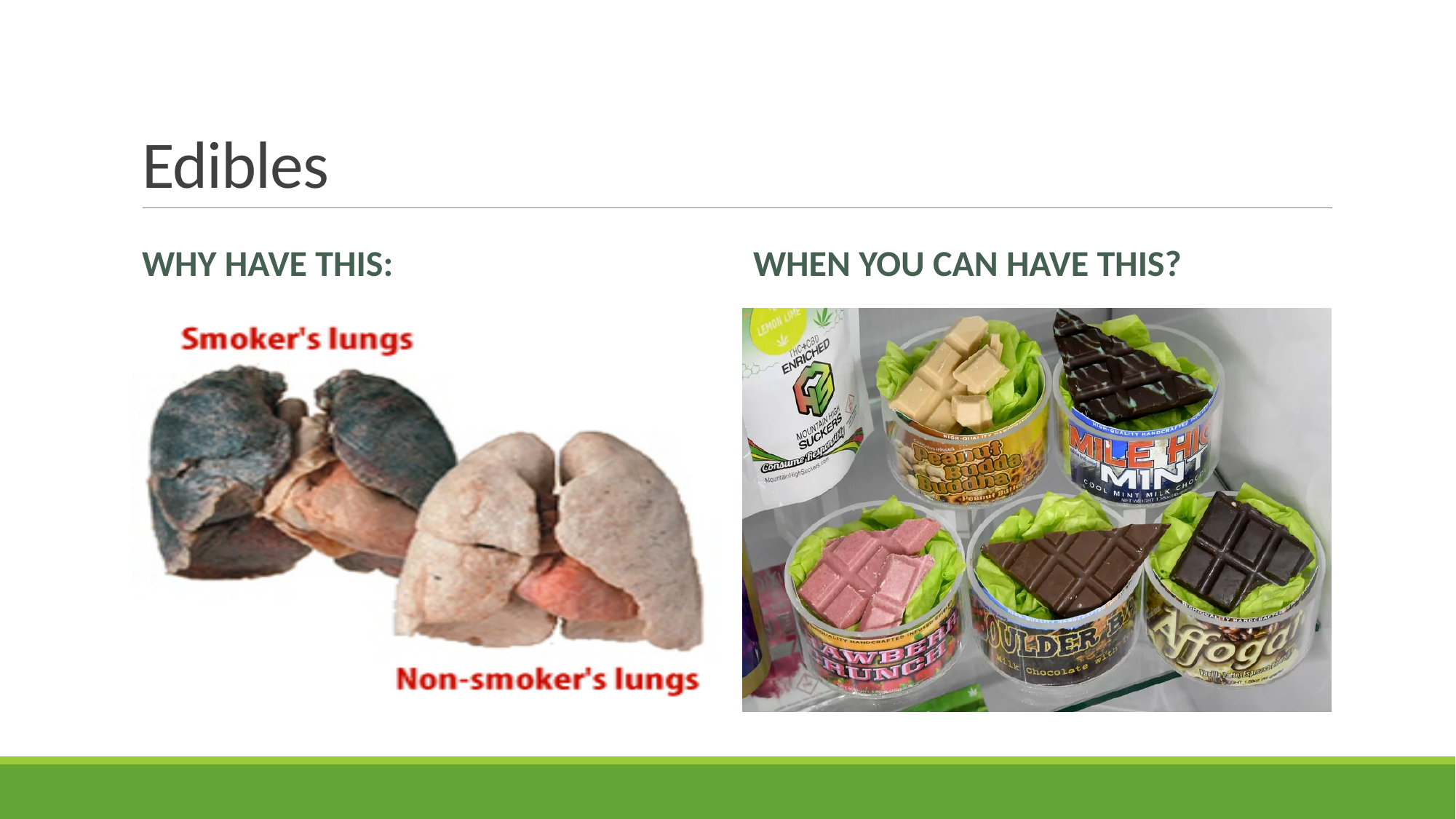

# Edibles
Why have this:
When you can have this?